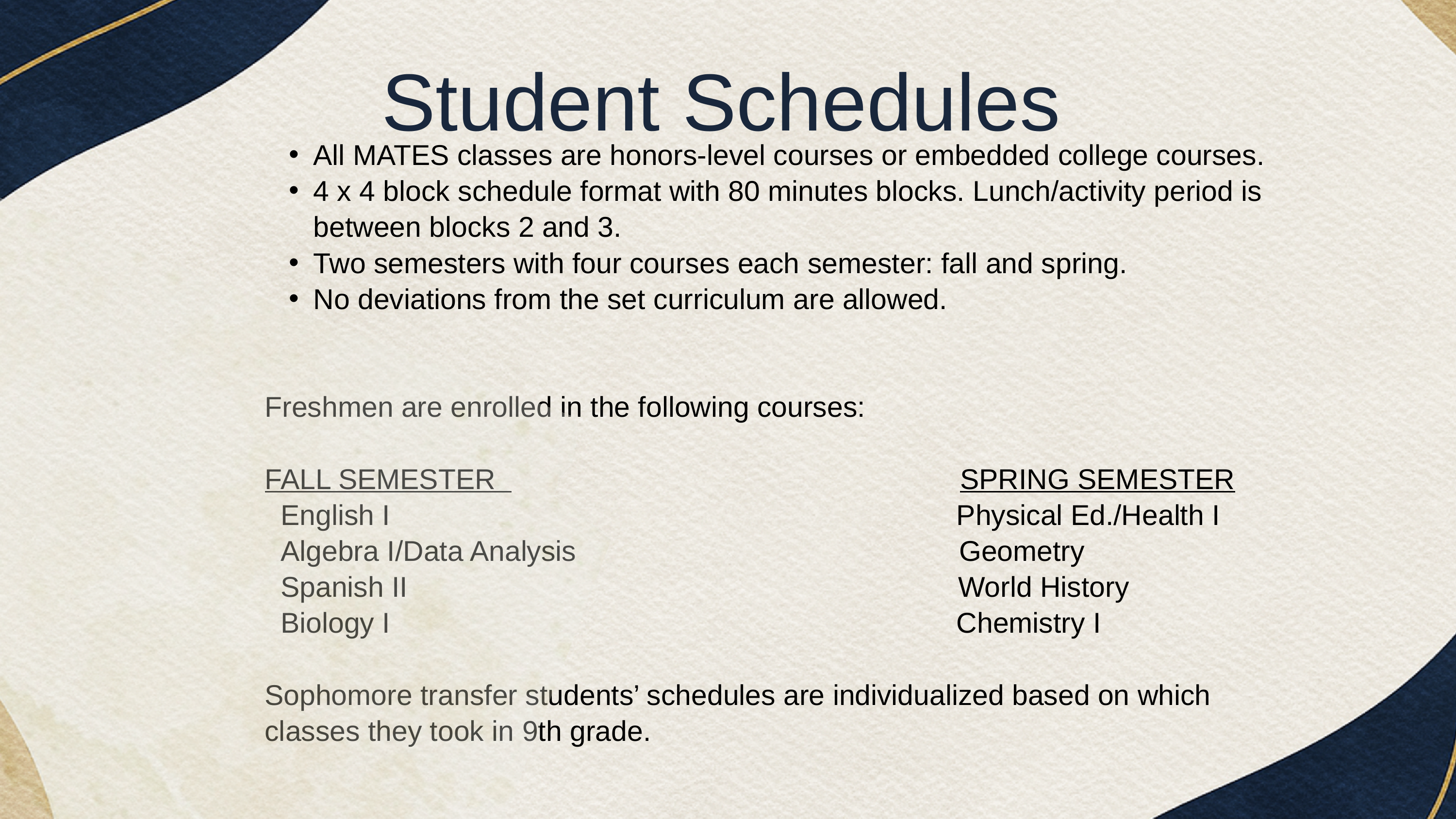

Student Schedules
All MATES classes are honors-level courses or embedded college courses.
4 x 4 block schedule format with 80 minutes blocks. Lunch/activity period is between blocks 2 and 3.
Two semesters with four courses each semester: fall and spring.
No deviations from the set curriculum are allowed.

Freshmen are enrolled in the following courses:

FALL SEMESTER                                                          SPRING SEMESTER
  English I                                                                       Physical Ed./Health I
  Algebra I/Data Analysis                                                Geometry
  Spanish II                                                                     World History
  Biology I                                                                       Chemistry I

Sophomore transfer students’ schedules are individualized based on which classes they took in 9th grade.